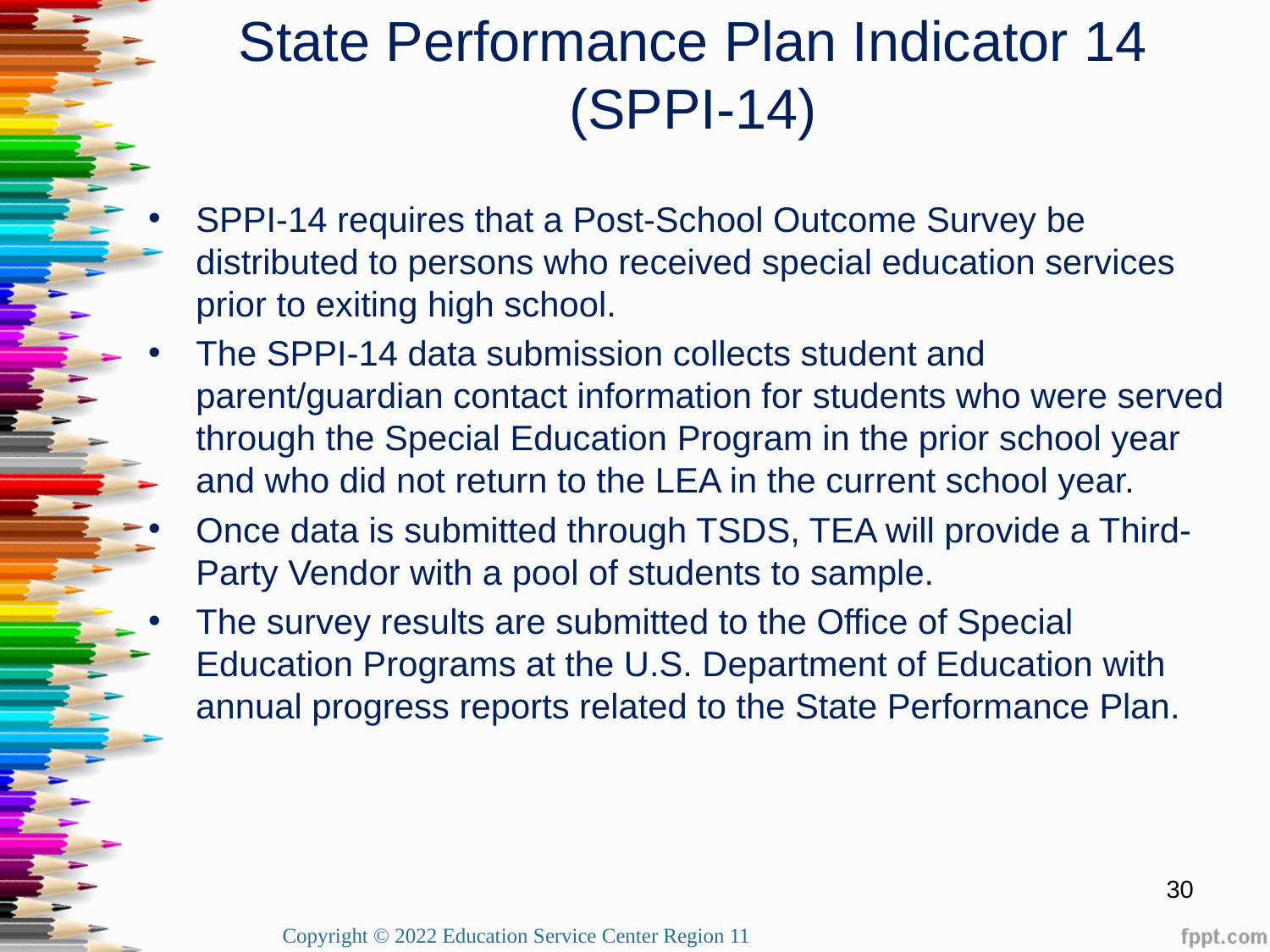

State Performance Plan Indicator 14 (SPPI-14)
SPPI-14 requires that a Post-School Outcome Survey be distributed to persons who received special education services prior to exiting high school.
The SPPI-14 data submission collects student and parent/guardian contact information for students who were served through the Special Education Program in the prior school year and who did not return to the LEA in the current school year.
Once data is submitted through TSDS, TEA will provide a Third-Party Vendor with a pool of students to sample.
The survey results are submitted to the Office of Special Education Programs at the U.S. Department of Education with annual progress reports related to the State Performance Plan.
30
Copyright © 2022 Education Service Center Region 11